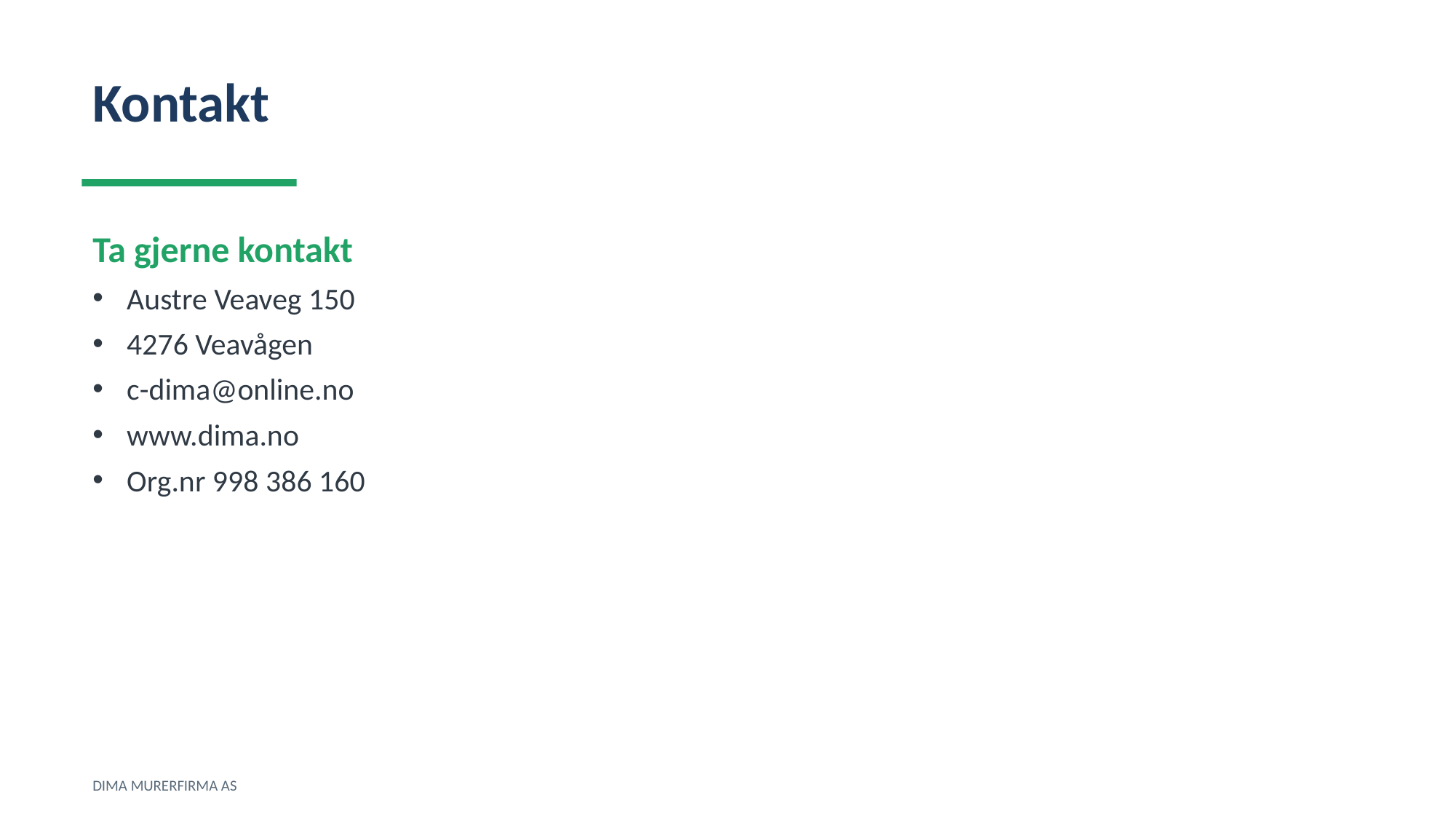

Kontakt

Ta gjerne kontakt
Austre Veaveg 150
4276 Veavågen
c-dima@online.no
www.dima.no
Org.nr 998 386 160
DIMA MURERFIRMA AS